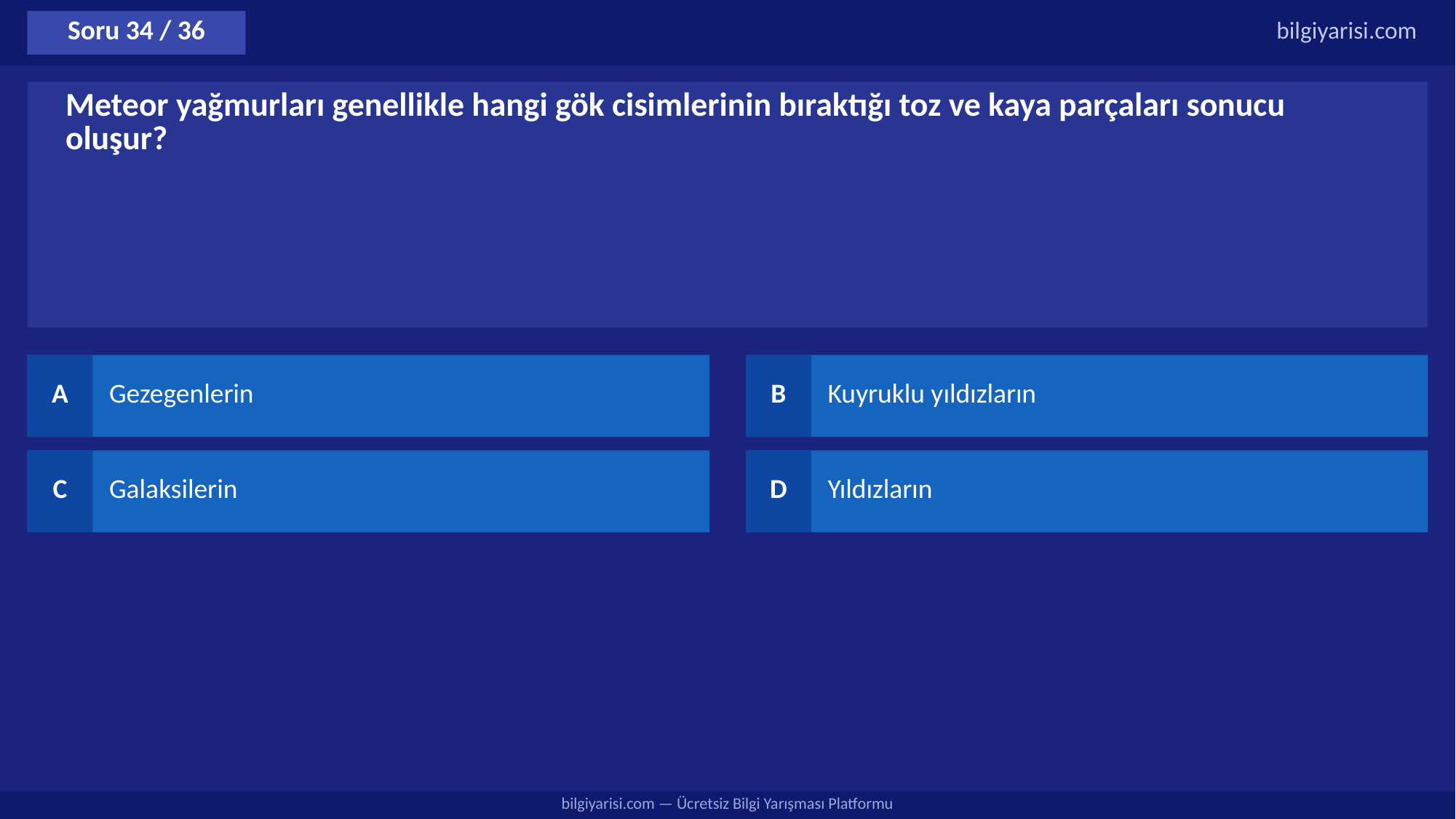

Soru 34 / 36
bilgiyarisi.com

Meteor yağmurları genellikle hangi gök cisimlerinin bıraktığı toz ve kaya parçaları sonucu oluşur?

A
Gezegenlerin

B
Kuyruklu yıldızların

C
Galaksilerin

D
Yıldızların
bilgiyarisi.com — Ücretsiz Bilgi Yarışması Platformu